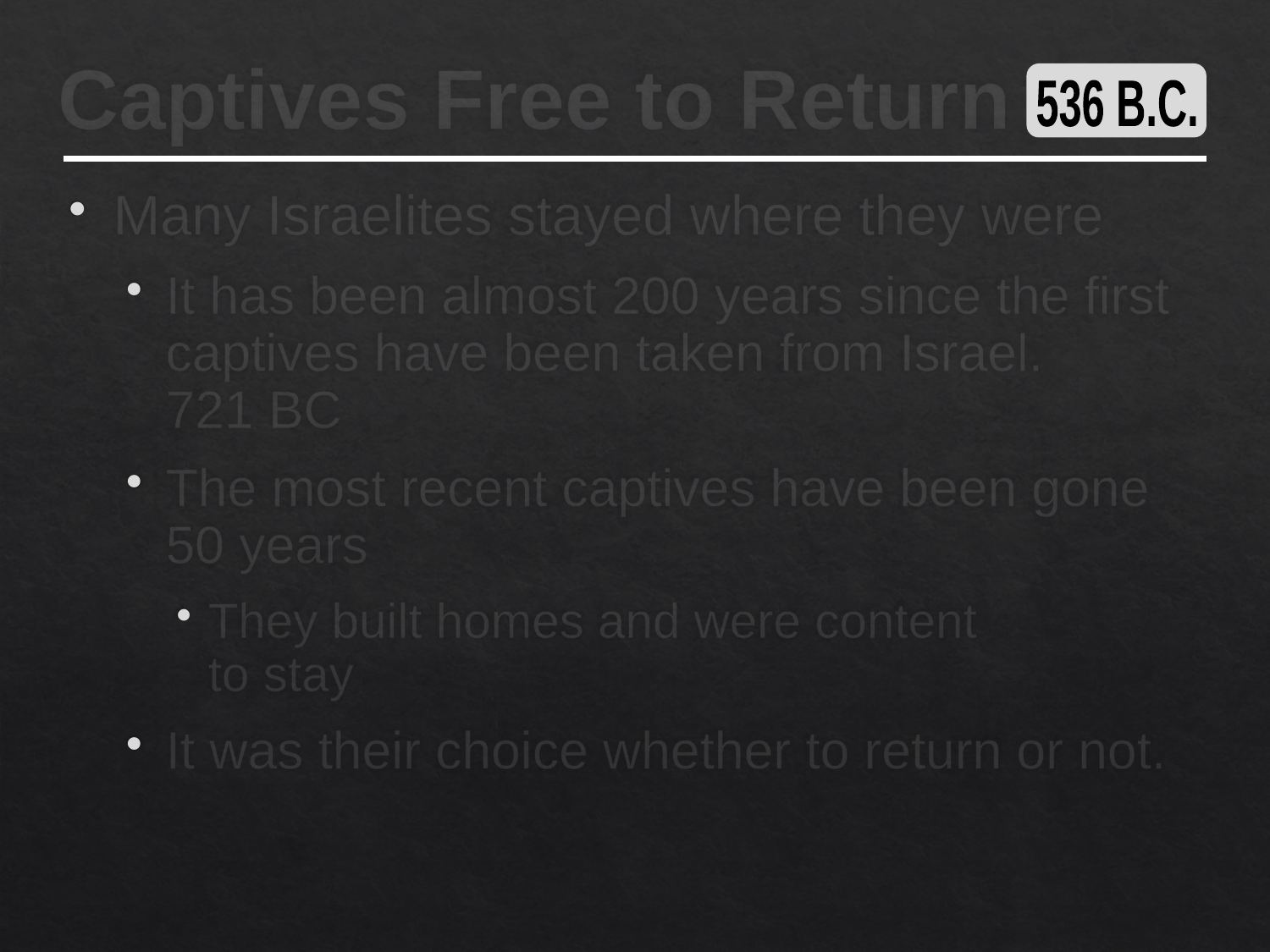

# Captives Free to Return

536 B.C.
Many Israelites stayed where they were
It has been almost 200 years since the first captives have been taken from Israel.
721 BC
The most recent captives have been gone 50 years
They built homes and were content
to stay
It was their choice whether to return or not.